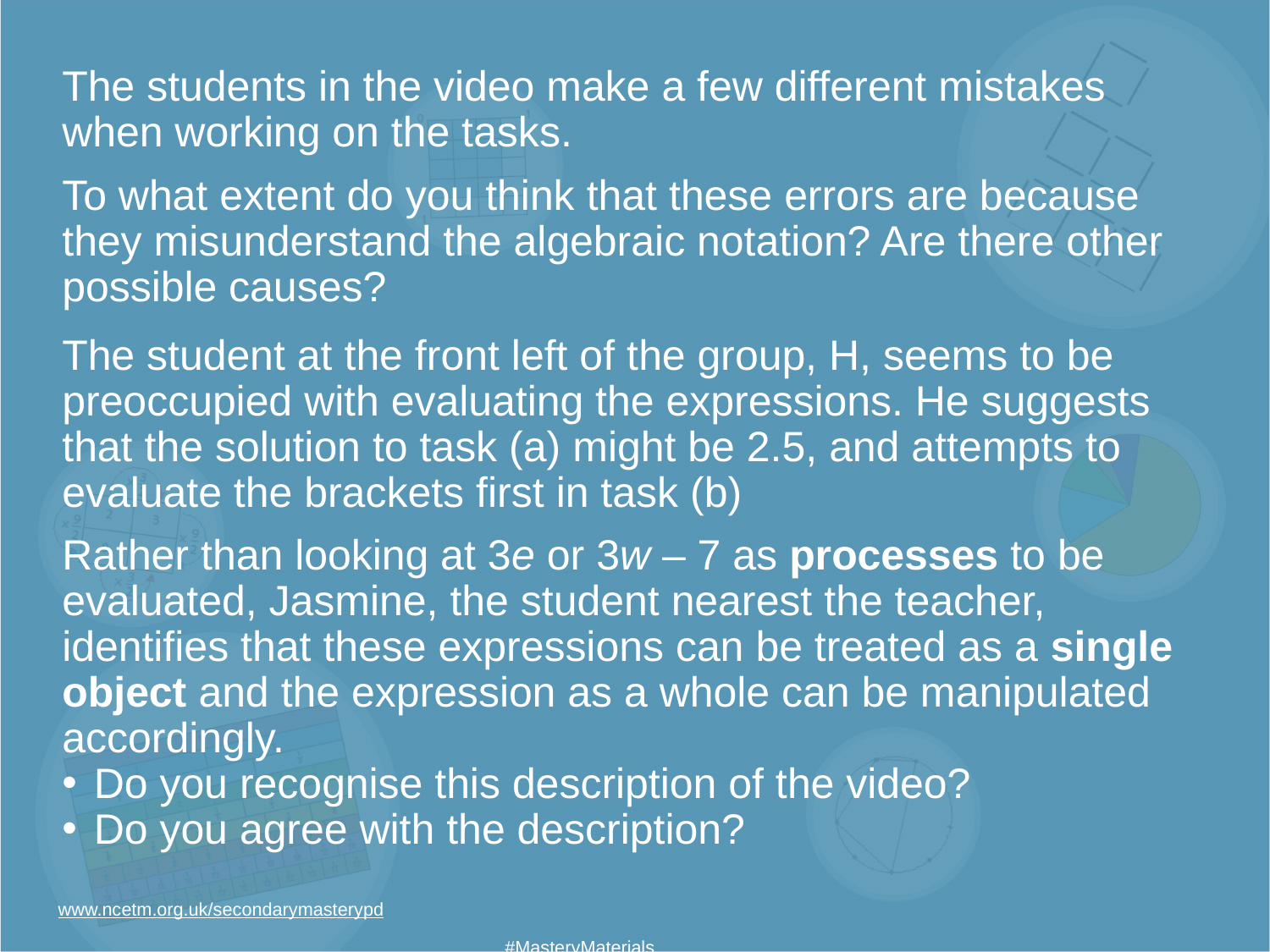

The students in the video make a few different mistakes when working on the tasks.
To what extent do you think that these errors are because they misunderstand the algebraic notation? Are there other possible causes?

The student at the front left of the group, H, seems to be preoccupied with evaluating the expressions. He suggests that the solution to task (a) might be 2.5, and attempts to evaluate the brackets first in task (b)
Rather than looking at 3e or 3w – 7 as processes to be evaluated, Jasmine, the student nearest the teacher, identifies that these expressions can be treated as a single object and the expression as a whole can be manipulated accordingly.
Do you recognise this description of the video?
Do you agree with the description?